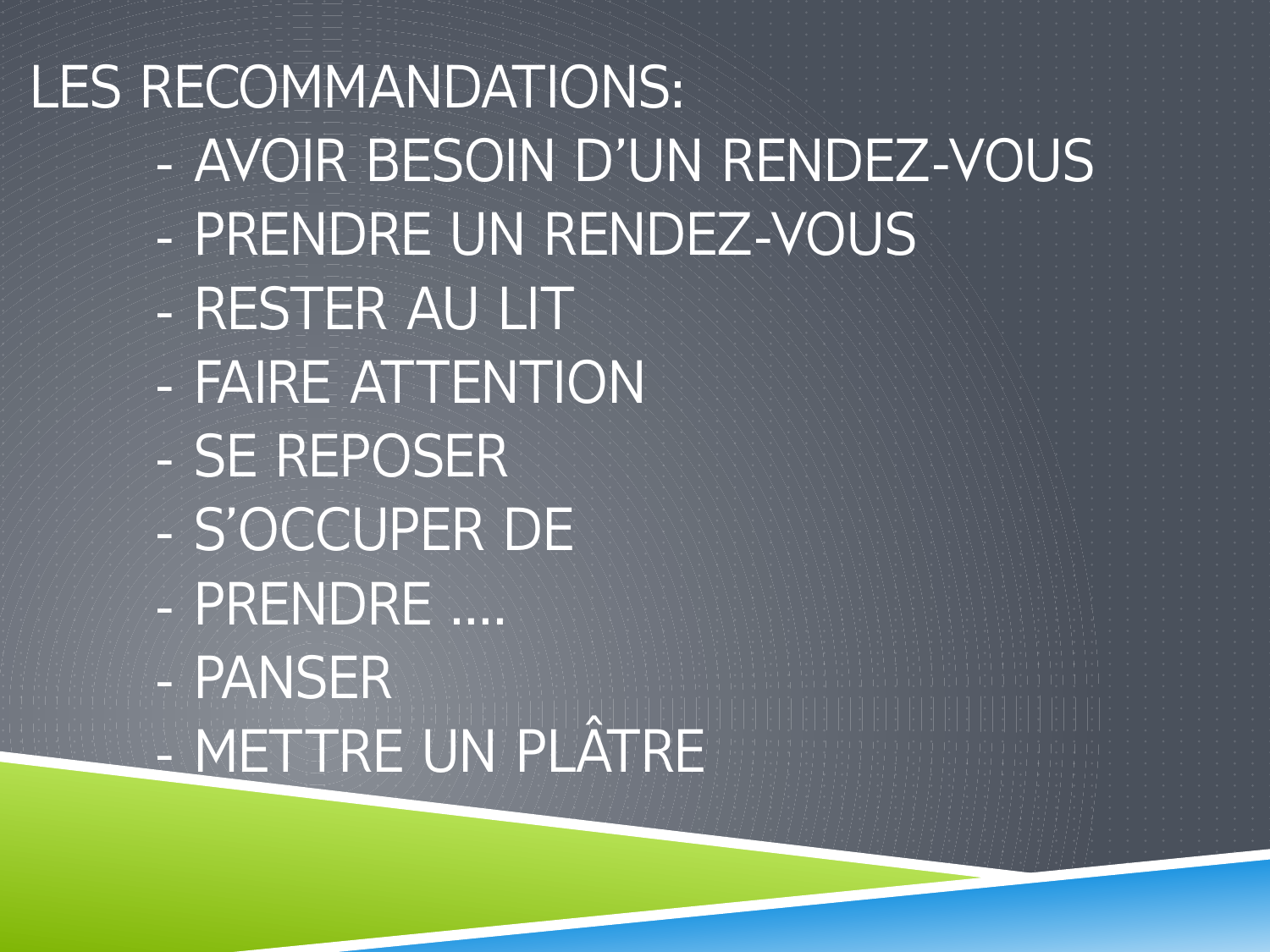

# les recommandations: - Avoir besoin d’un rendez-vous - prendre un rendez-vous - rester au lit - faire attention - se reposer - s’occuper de - prendre …. - panser - mettre un plâtre